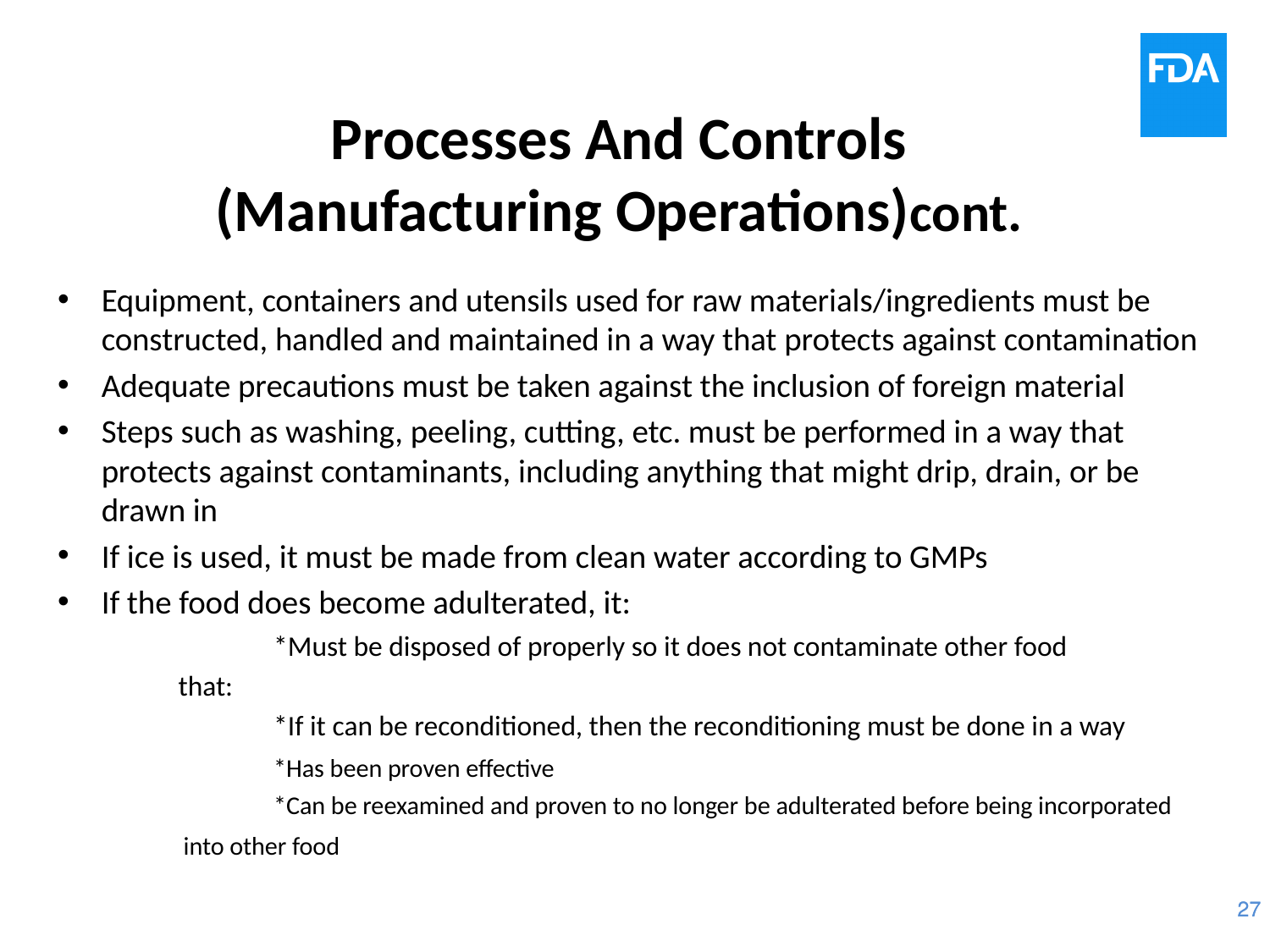

# Processes And Controls (Manufacturing Operations)cont.
Equipment, containers and utensils used for raw materials/ingredients must be constructed, handled and maintained in a way that protects against contamination
Adequate precautions must be taken against the inclusion of foreign material
Steps such as washing, peeling, cutting, etc. must be performed in a way that protects against contaminants, including anything that might drip, drain, or be drawn in
If ice is used, it must be made from clean water according to GMPs
If the food does become adulterated, it:
		*Must be disposed of properly so it does not contaminate other food
                   that:
		*If it can be reconditioned, then the reconditioning must be done in a way
		*Has been proven effective
		*Can be reexamined and proven to no longer be adulterated before being incorporated
                      into other food